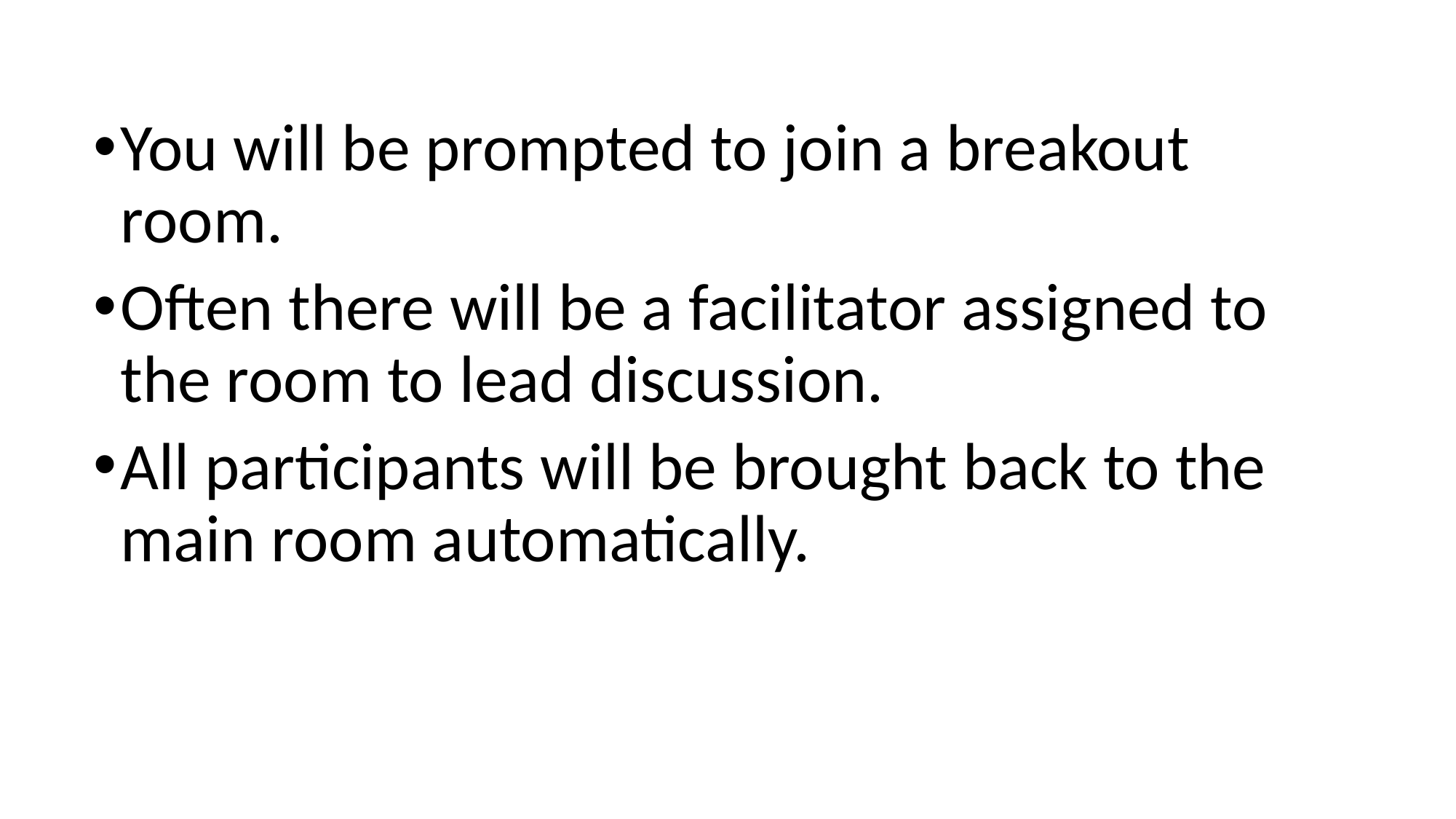

You will be prompted to join a breakout room.
Often there will be a facilitator assigned to the room to lead discussion.
All participants will be brought back to the main room automatically.